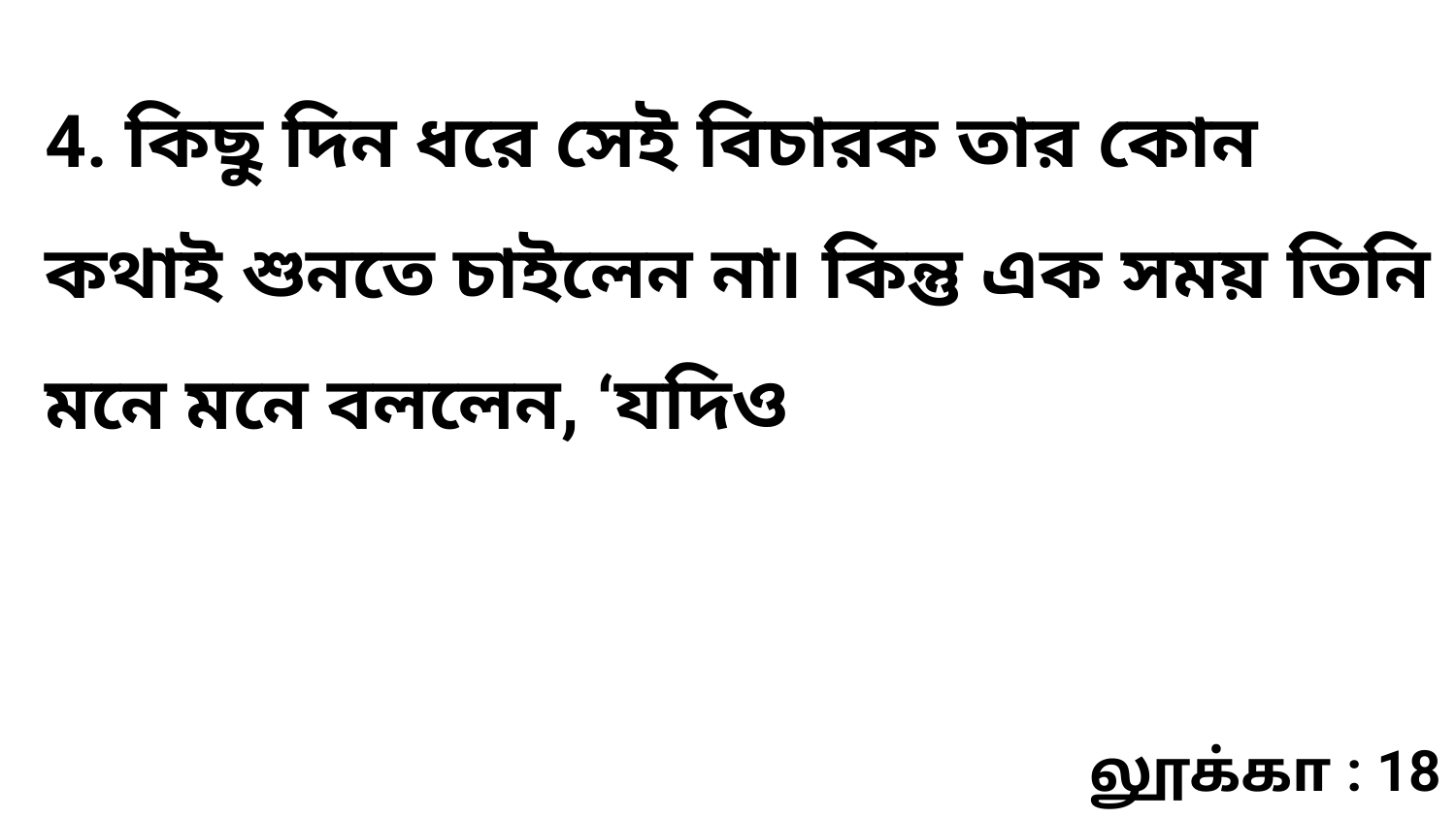

4. কিছু দিন ধরে সেই বিচারক তার কোন কথাই শুনতে চাইলেন না৷ কিন্তু এক সময় তিনি মনে মনে বললেন, ‘যদিও
லூக்கா : 18